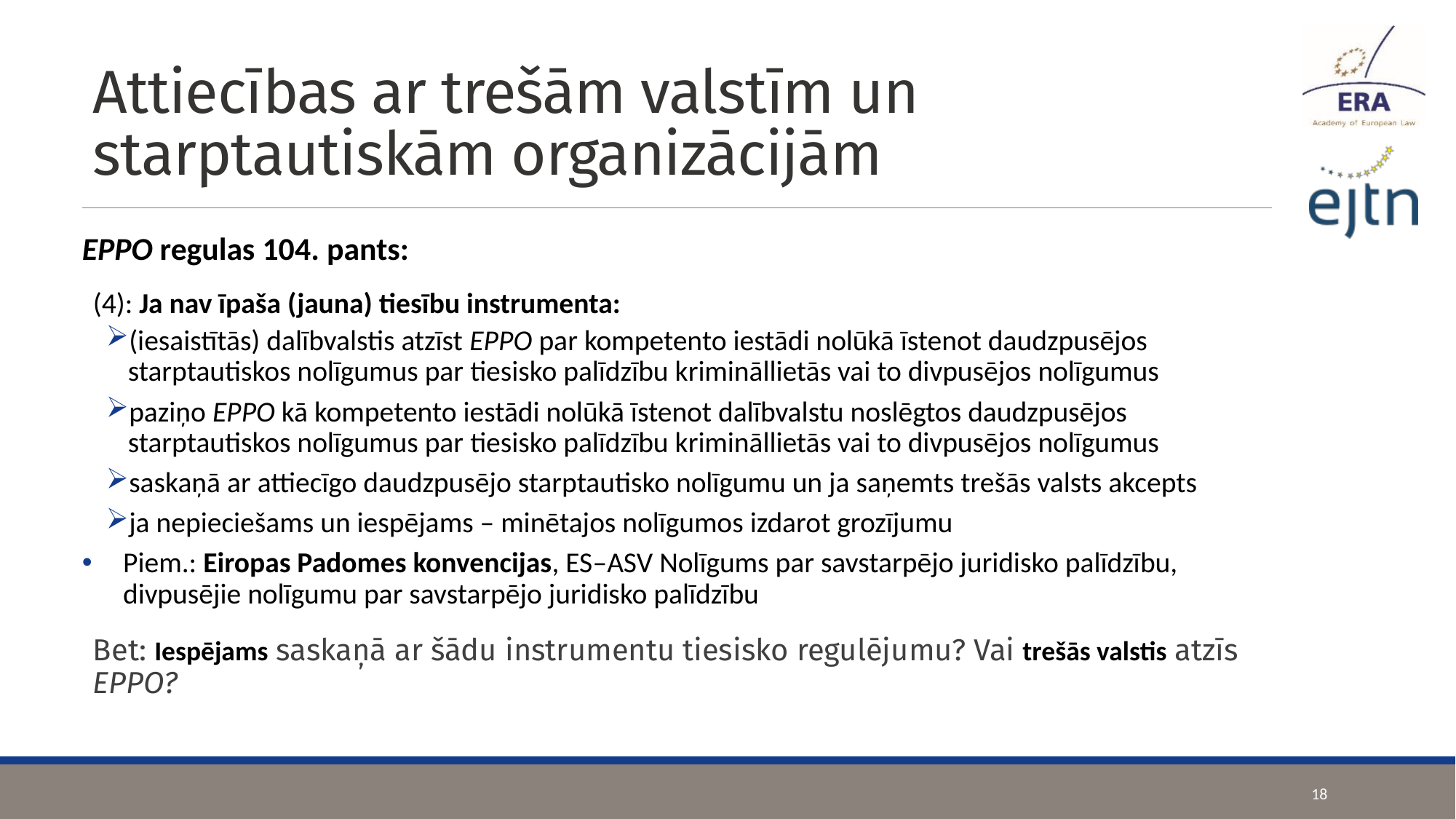

# Attiecības ar trešām valstīm un starptautiskām organizācijām
EPPO regulas 104. pants:
(4): Ja nav īpaša (jauna) tiesību instrumenta:
(iesaistītās) dalībvalstis atzīst EPPO par kompetento iestādi nolūkā īstenot daudzpusējos starptautiskos nolīgumus par tiesisko palīdzību krimināllietās vai to divpusējos nolīgumus
paziņo EPPO kā kompetento iestādi nolūkā īstenot dalībvalstu noslēgtos daudzpusējos starptautiskos nolīgumus par tiesisko palīdzību krimināllietās vai to divpusējos nolīgumus
saskaņā ar attiecīgo daudzpusējo starptautisko nolīgumu un ja saņemts trešās valsts akcepts
ja nepieciešams un iespējams – minētajos nolīgumos izdarot grozījumu
Piem.: Eiropas Padomes konvencijas, ES–ASV Nolīgums par savstarpējo juridisko palīdzību, divpusējie nolīgumu par savstarpējo juridisko palīdzību
Bet: Iespējams saskaņā ar šādu instrumentu tiesisko regulējumu? Vai trešās valstis atzīs EPPO?

18